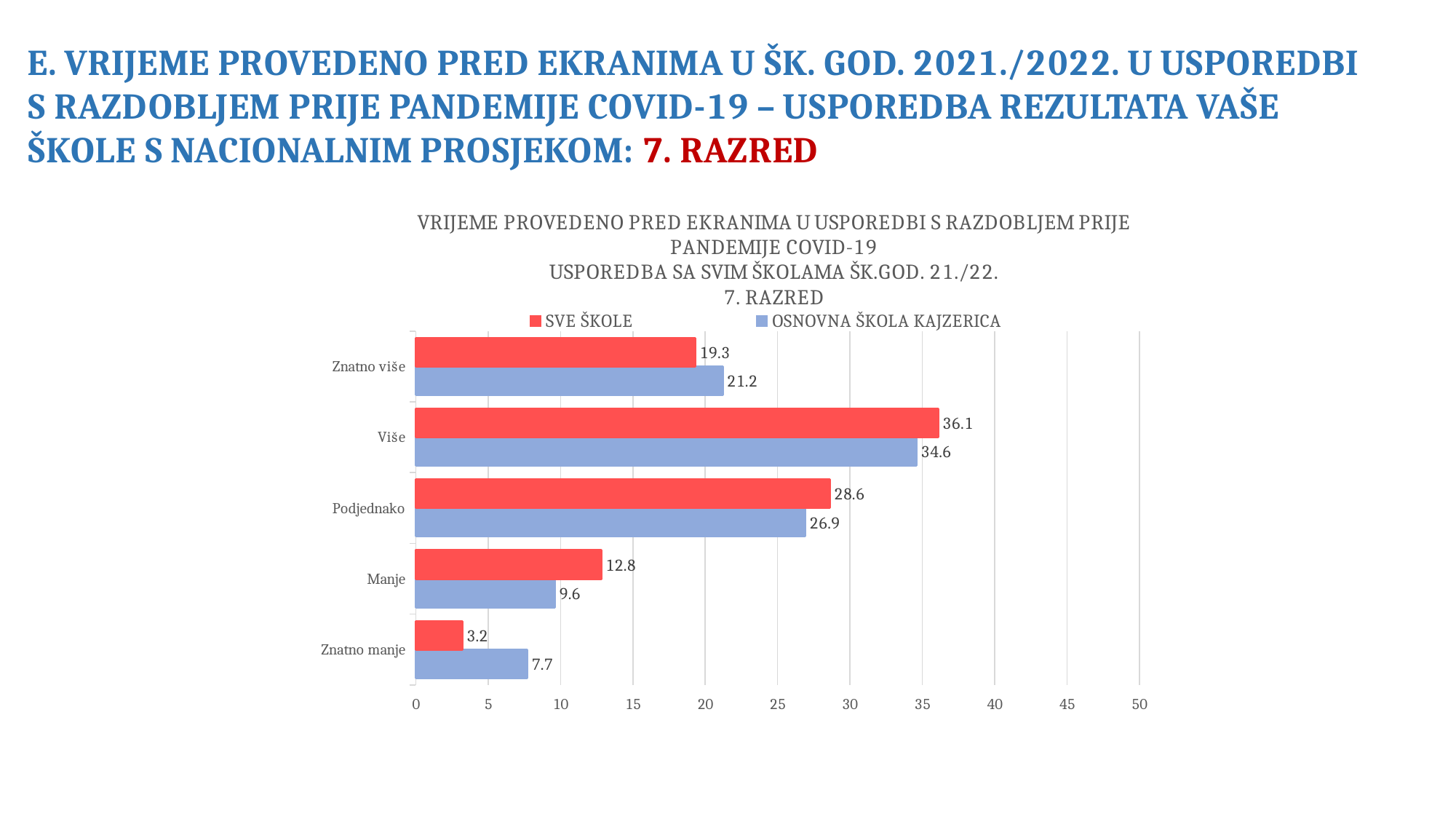

E. VRIJEME PROVEDENO PRED EKRANIMA U ŠK. GOD. 2021./2022. U USPOREDBI S RAZDOBLJEM PRIJE PANDEMIJE COVID-19 – USPOREDBA REZULTATA VAŠE ŠKOLE S NACIONALNIM PROSJEKOM: 7. RAZRED

### Chart: VRIJEME PROVEDENO PRED EKRANIMA U USPOREDBI S RAZDOBLJEM PRIJE PANDEMIJE COVID-19
USPOREDBA SA SVIM ŠKOLAMA ŠK.GOD. 21./22.
7. RAZRED

| Category | OSNOVNA ŠKOLA KAJZERICA | SVE ŠKOLE |
|---|---|---|
| Znatno manje | 7.7 | 3.2 |
| Manje | 9.6 | 12.8 |
| Podjednako | 26.9 | 28.6 |
| Više | 34.6 | 36.1 |
| Znatno više | 21.2 | 19.3 |